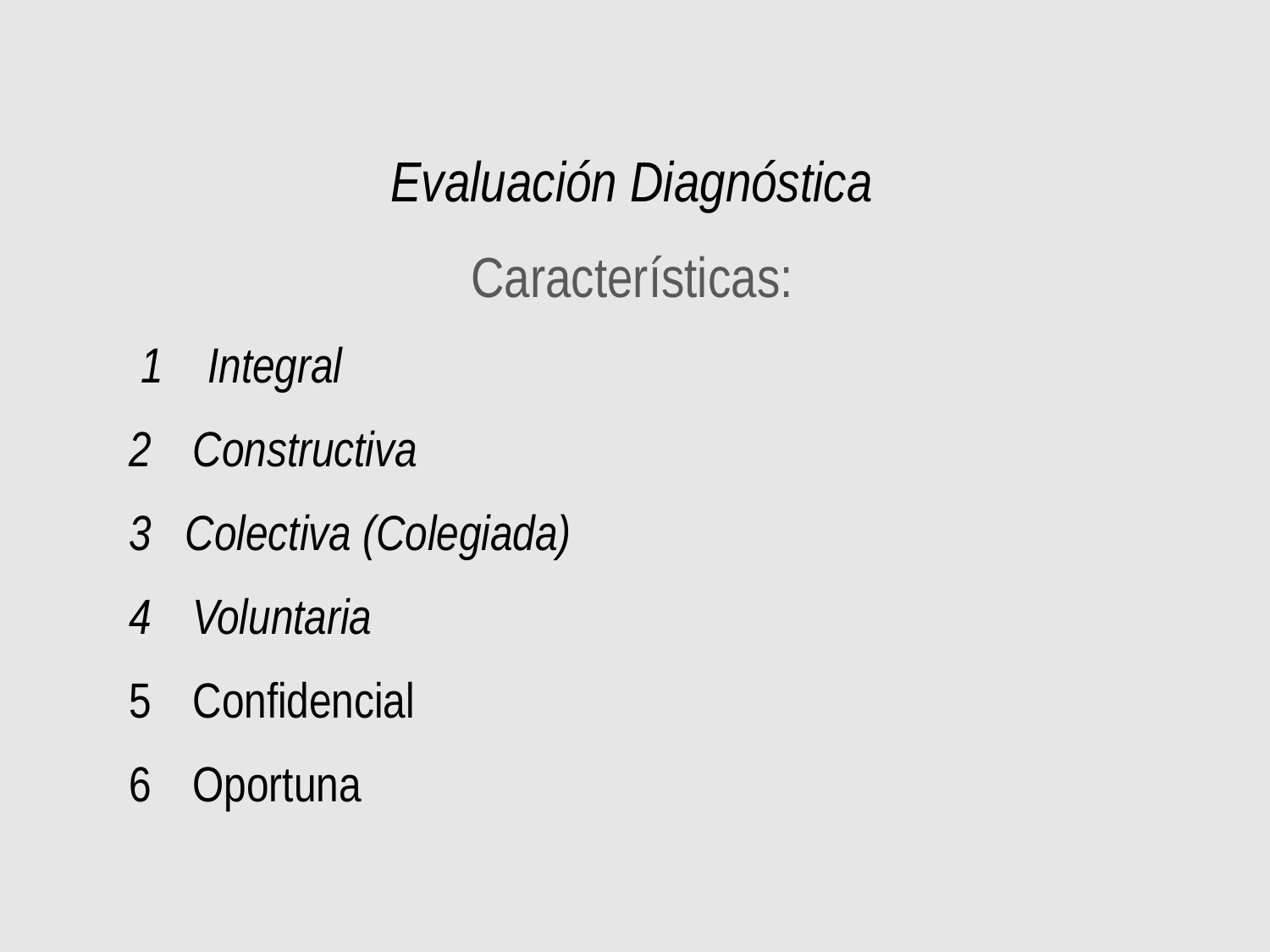

Evaluación Diagnóstica
Características:
 1    Integral
Constructiva
3   Colectiva (Colegiada)
Voluntaria
Confidencial
Oportuna